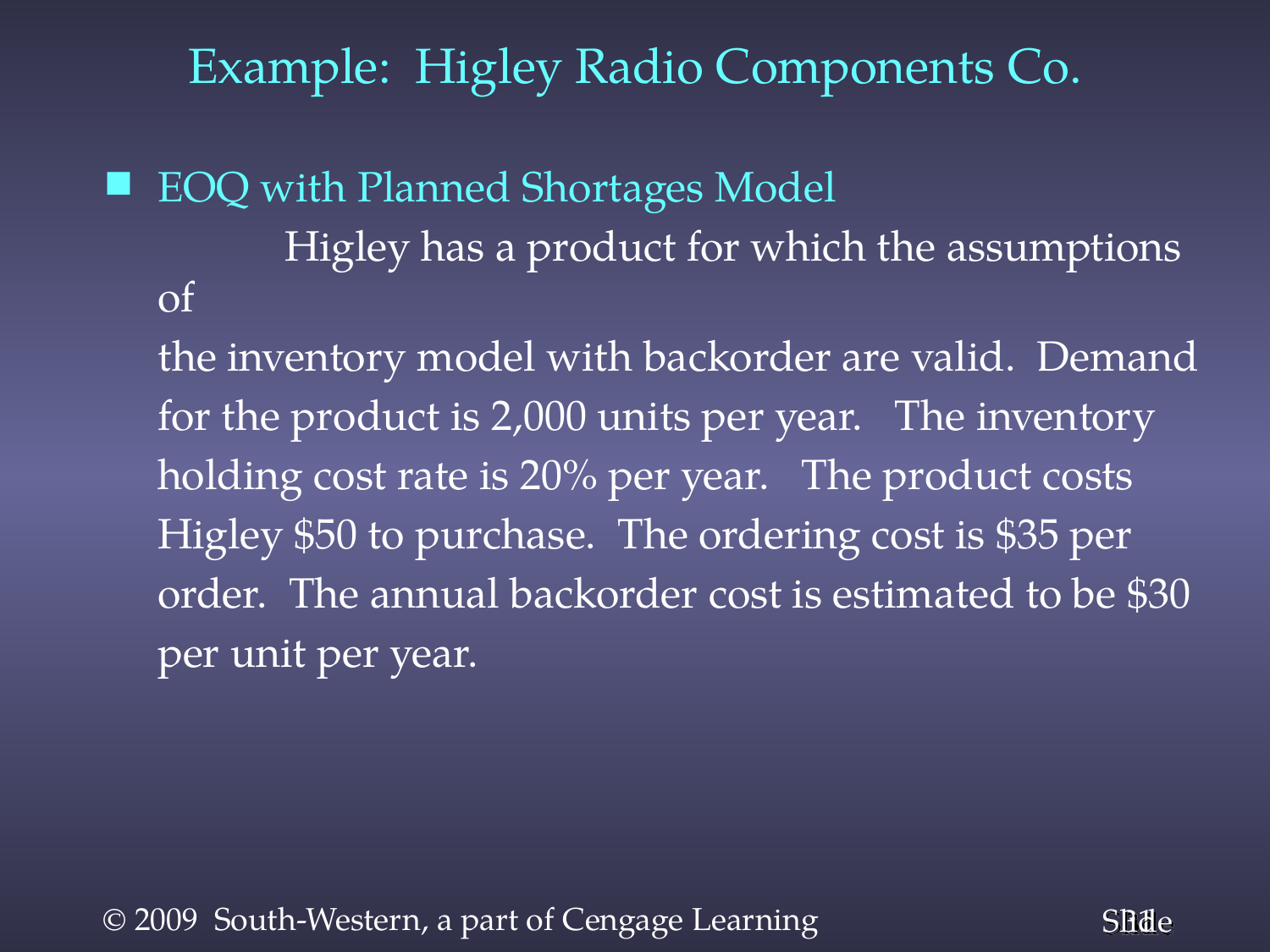

# Example:  Higley Radio Components Co.
EOQ with Planned Shortages Model
		Higley has a product for which the assumptions of
	the inventory model with backorder are valid.  Demand
	for the product is 2,000 units per year.   The inventory
	holding cost rate is 20% per year.   The product costs
	Higley $50 to purchase.  The ordering cost is $35 per
	order.  The annual backorder cost is estimated to be $30
	per unit per year.